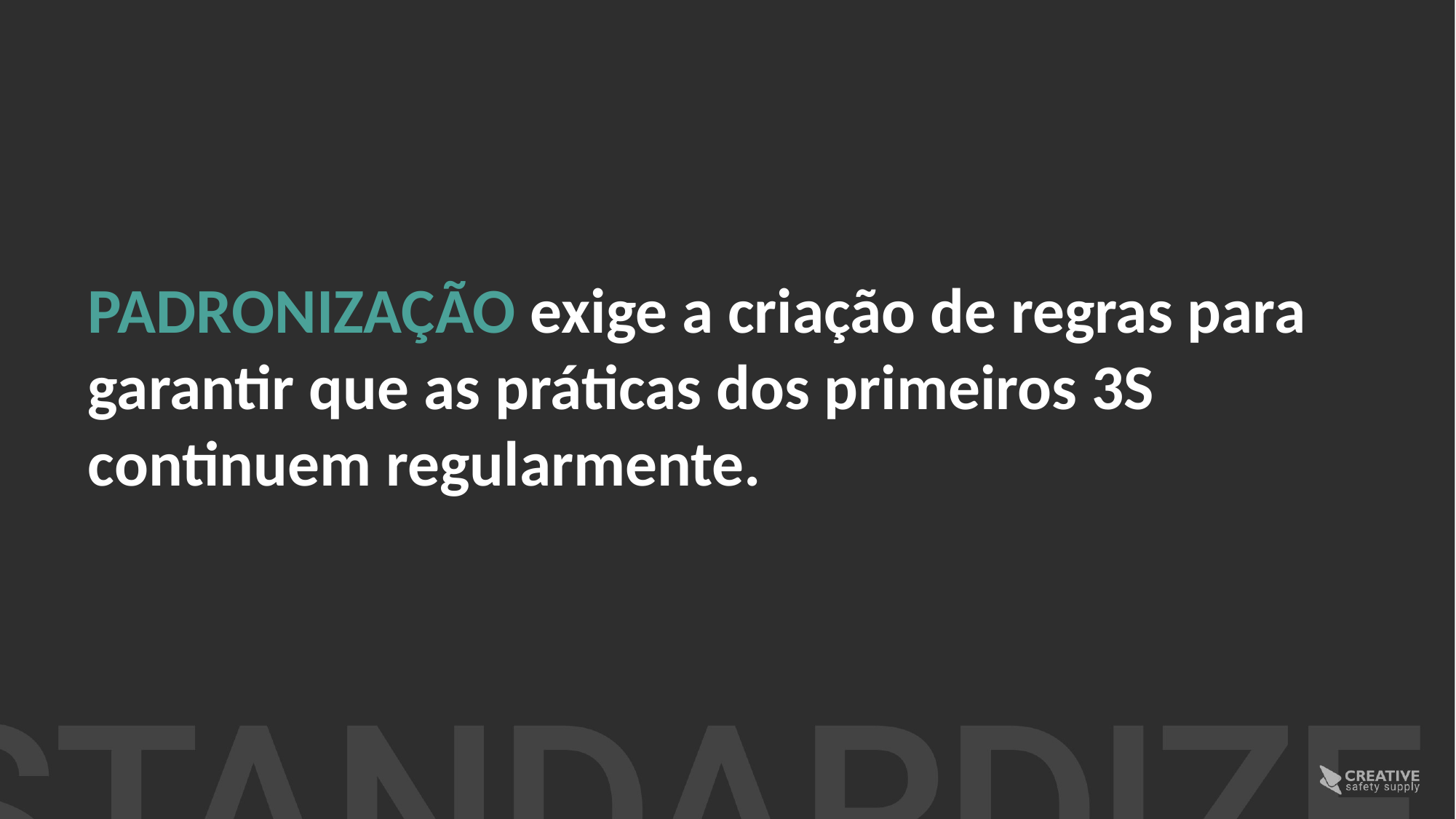

PADRONIZAÇÃO exige a criação de regras para garantir que as práticas dos primeiros 3S continuem regularmente.